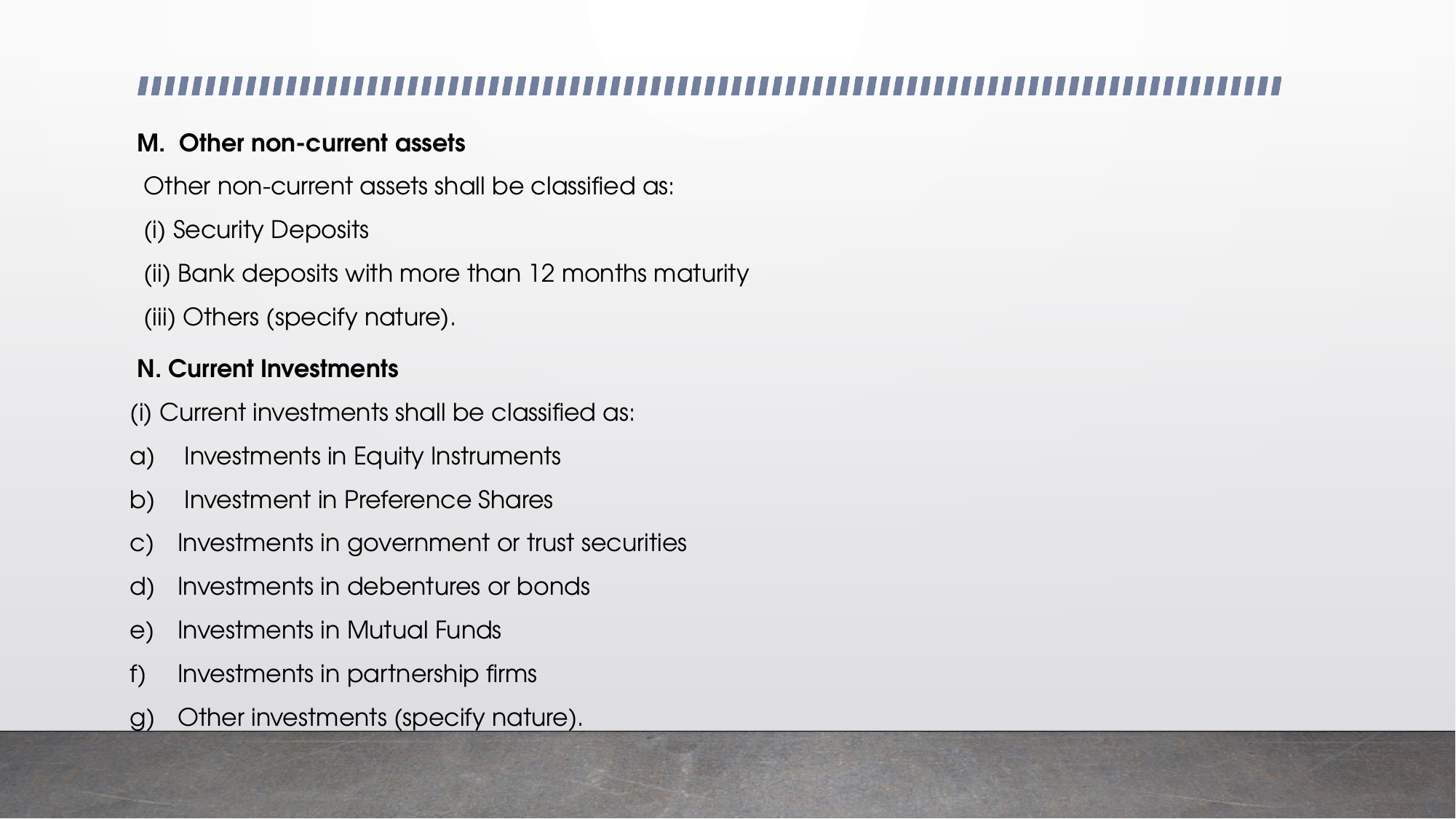

M.  Other non-current assets
 Other non-current assets shall be classified as:
 (i) Security Deposits
 (ii) Bank deposits with more than 12 months maturity
 (iii) Others (specify nature).
 N. Current Investments
(i) Current investments shall be classified as:
  Investments in Equity Instruments
  Investment in Preference Shares
 Investments in government or trust securities
 Investments in debentures or bonds
 Investments in Mutual Funds
 Investments in partnership firms
 Other investments (specify nature).